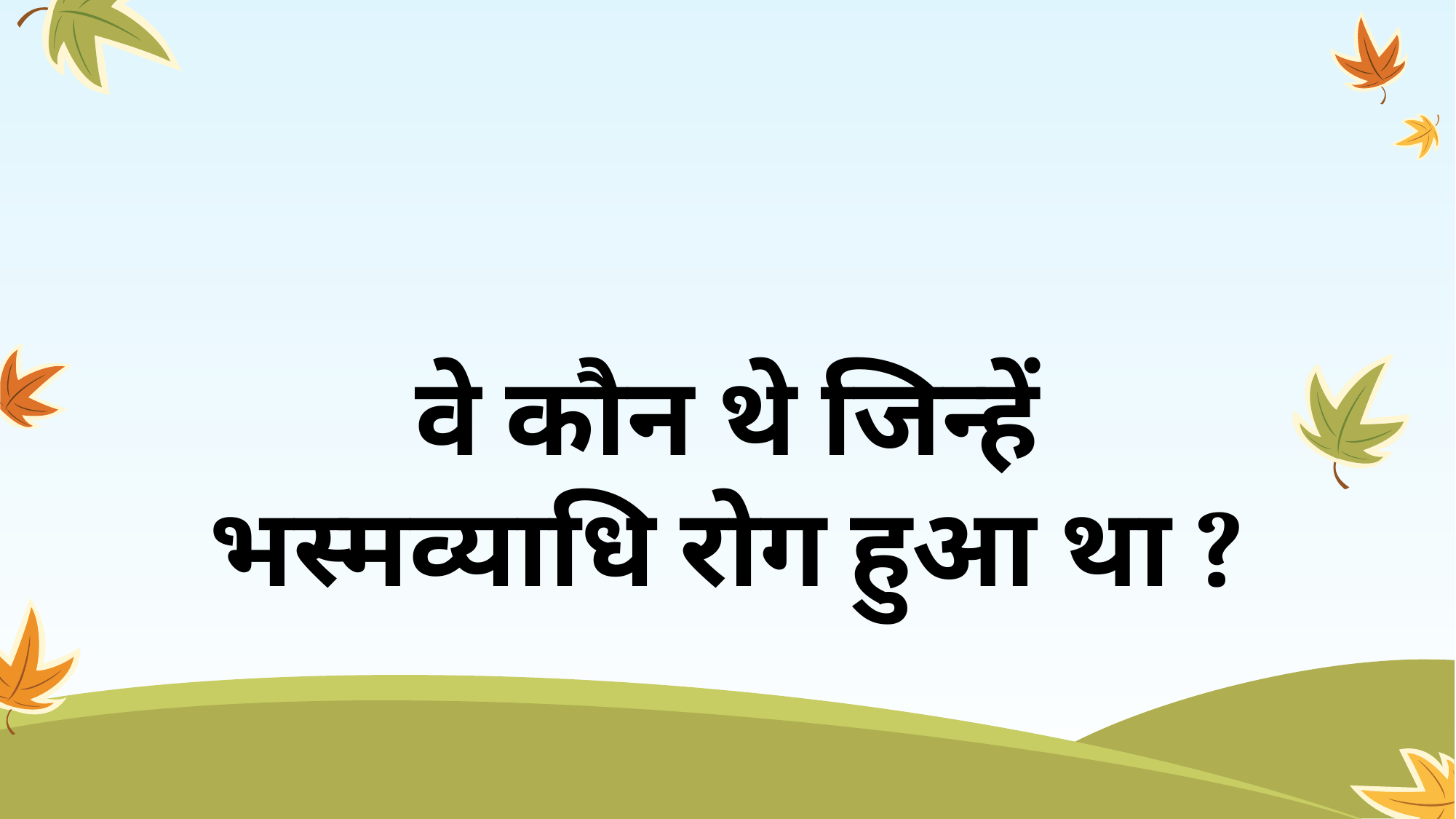

# वे कौन थे जिन्हें भस्मव्याधि रोग हुआ था ?